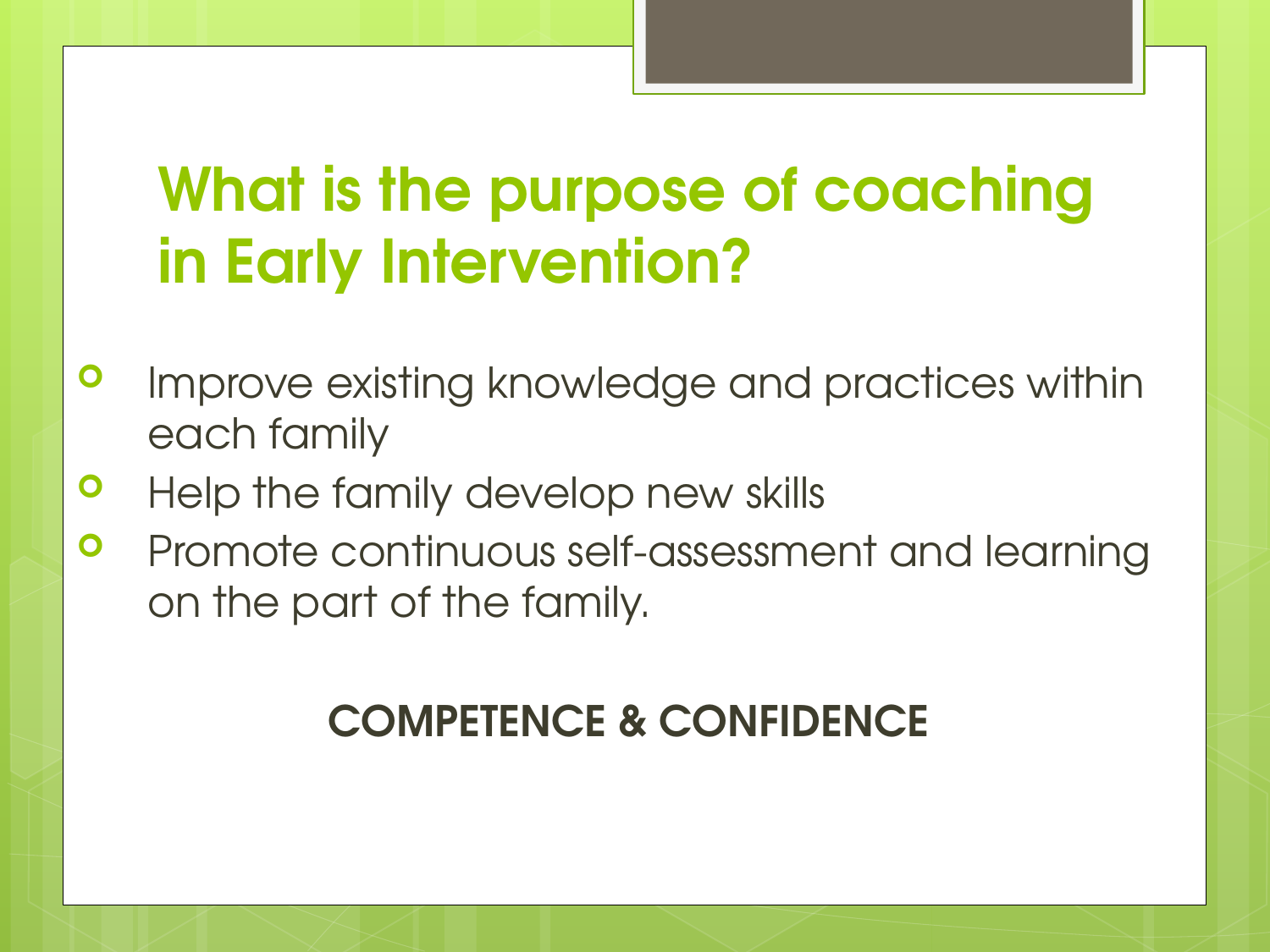

# What is the purpose of coaching in Early Intervention?
Improve existing knowledge and practices within each family
Help the family develop new skills
Promote continuous self-assessment and learning on the part of the family.

COMPETENCE & CONFIDENCE